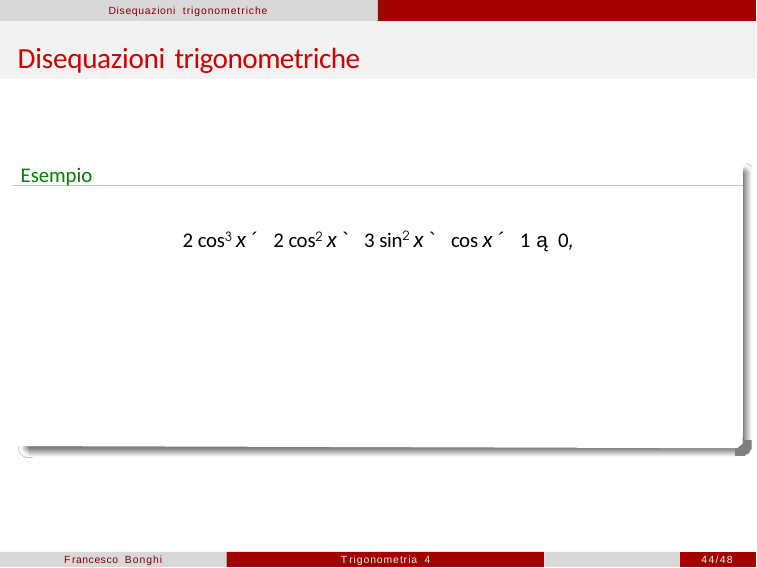

Disequazioni  trigonometriche

# Disequazioni trigonometriche
Esempio

2 cos3 x ´ 2 cos2 x ` 3 sin2 x ` cos x ´ 1 ą 0,

Francesco  Bonghi
Trigonometria  4
44/48